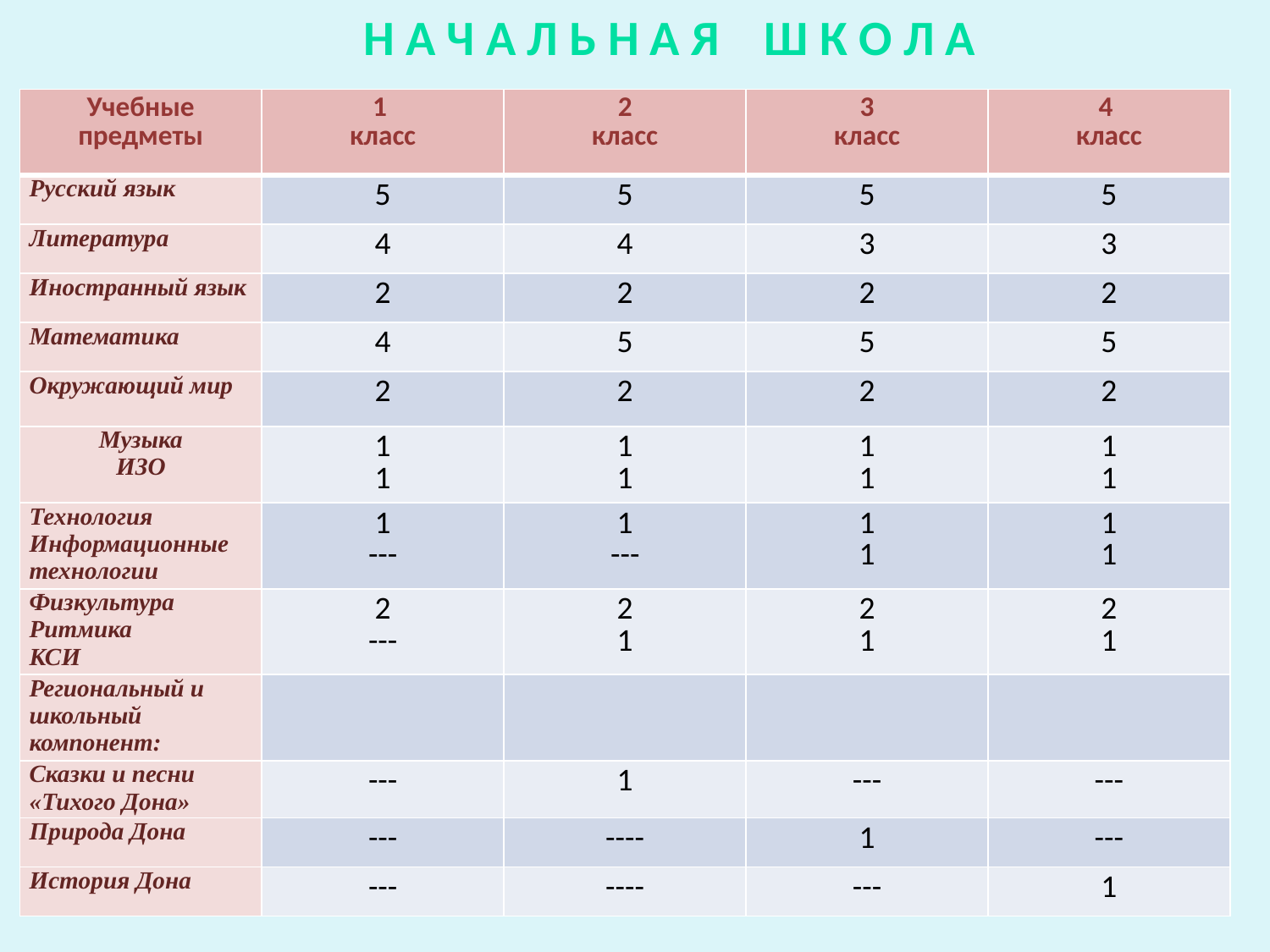

Н а ч а л ь н а я    ш к о л а
| Учебные предметы | 1 класс | 2 класс | 3 класс | 4 класс |
| --- | --- | --- | --- | --- |
| Русский язык | 5 | 5 | 5 | 5 |
| Литература | 4 | 4 | 3 | 3 |
| Иностранный язык | 2 | 2 | 2 | 2 |
| Математика | 4 | 5 | 5 | 5 |
| Окружающий мир | 2 | 2 | 2 | 2 |
| Музыка ИЗО | 1 1 | 1 1 | 1 1 | 1 1 |
| Технология Информационные технологии | 1 --- | 1 --- | 1 1 | 1 1 |
| Физкультура Ритмика КСИ | 2 --- | 2 1 | 2 1 | 2 1 |
| Региональный и школьный компонент: |  |  |  |  |
| Сказки и песни «Тихого Дона» | --- | 1 | --- | --- |
| Природа Дона | --- | ---- | 1 | --- |
| История Дона | --- | ---- | --- | 1 |